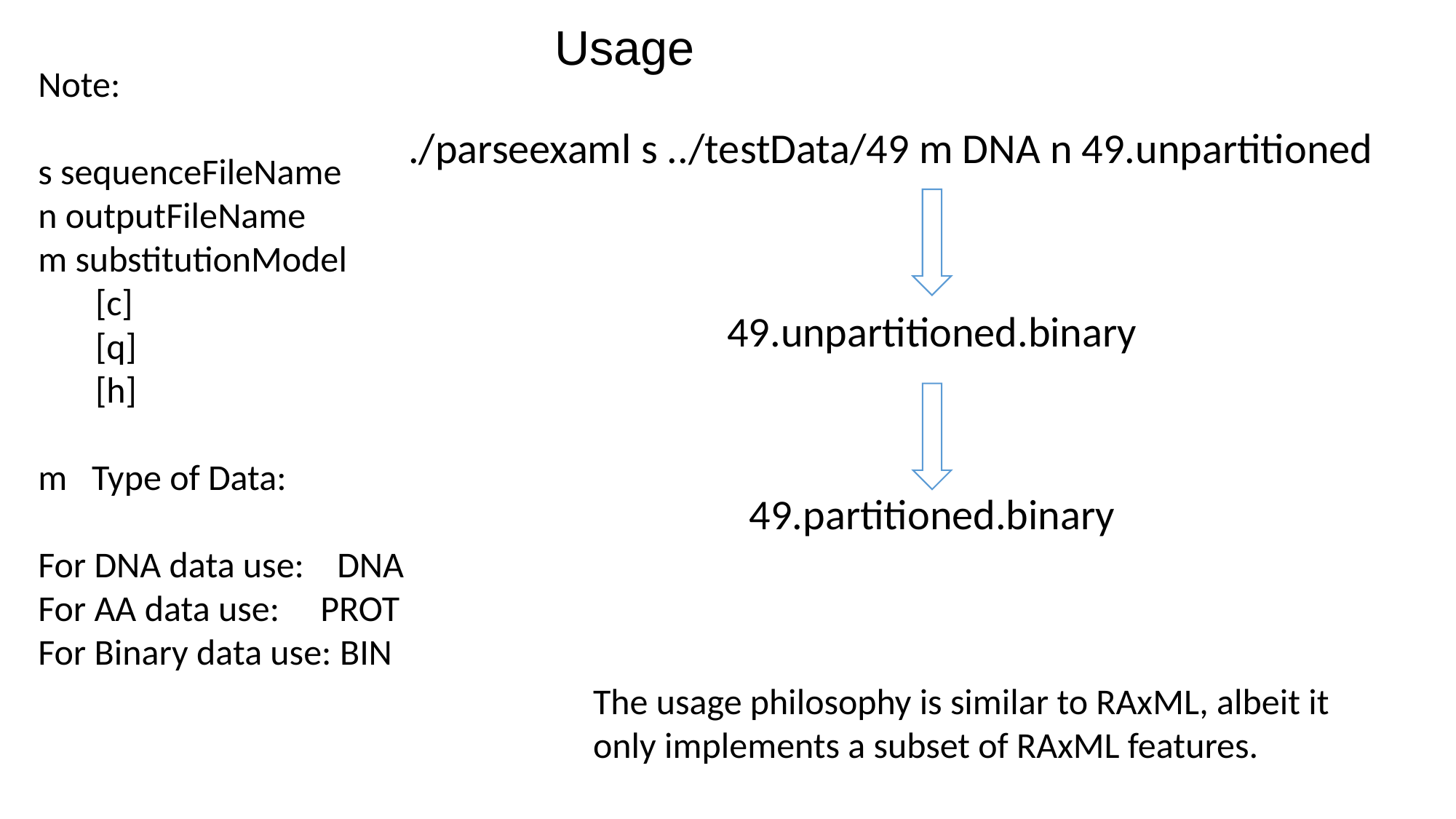

Usage
Note:

­s sequenceFileName
­n outputFileName
­m substitutionModel
       [­c]
       [­q]
       [­h]

­m   Type of Data:
           For DNA data use:    DNA
For AA data use:     PROT
For Binary data use: BIN

./parse­examl ­s ../testData/49 ­m DNA ­n 49.unpartitioned

49.unpartitioned.binary

49.partitioned.binary

The usage philosophy is similar to RAxML, albeit it only implements a subset of RAxML features.